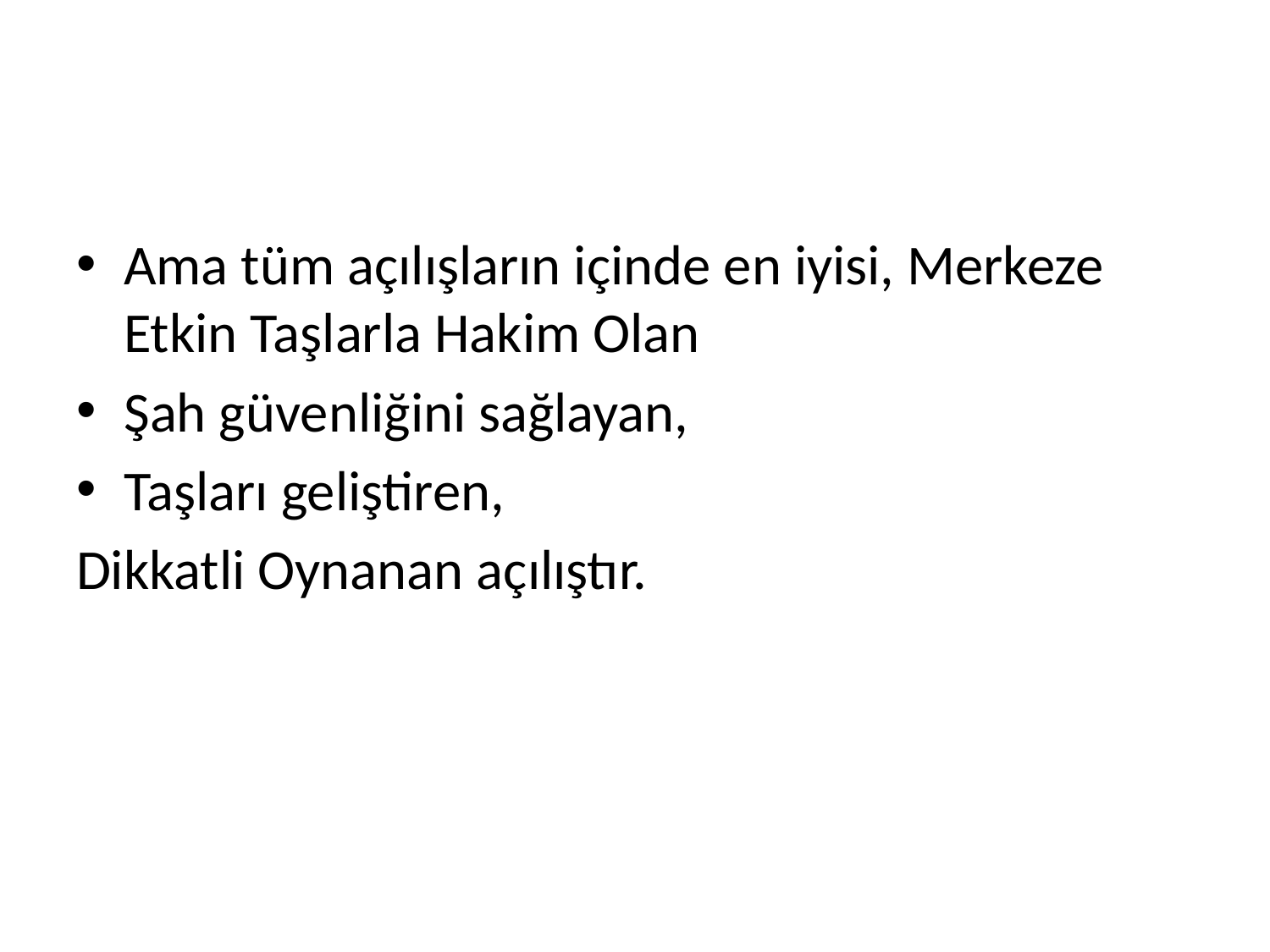

#
Ama tüm açılışların içinde en iyisi, Merkeze Etkin Taşlarla Hakim Olan
Şah güvenliğini sağlayan,
Taşları geliştiren,
Dikkatli Oynanan açılıştır.